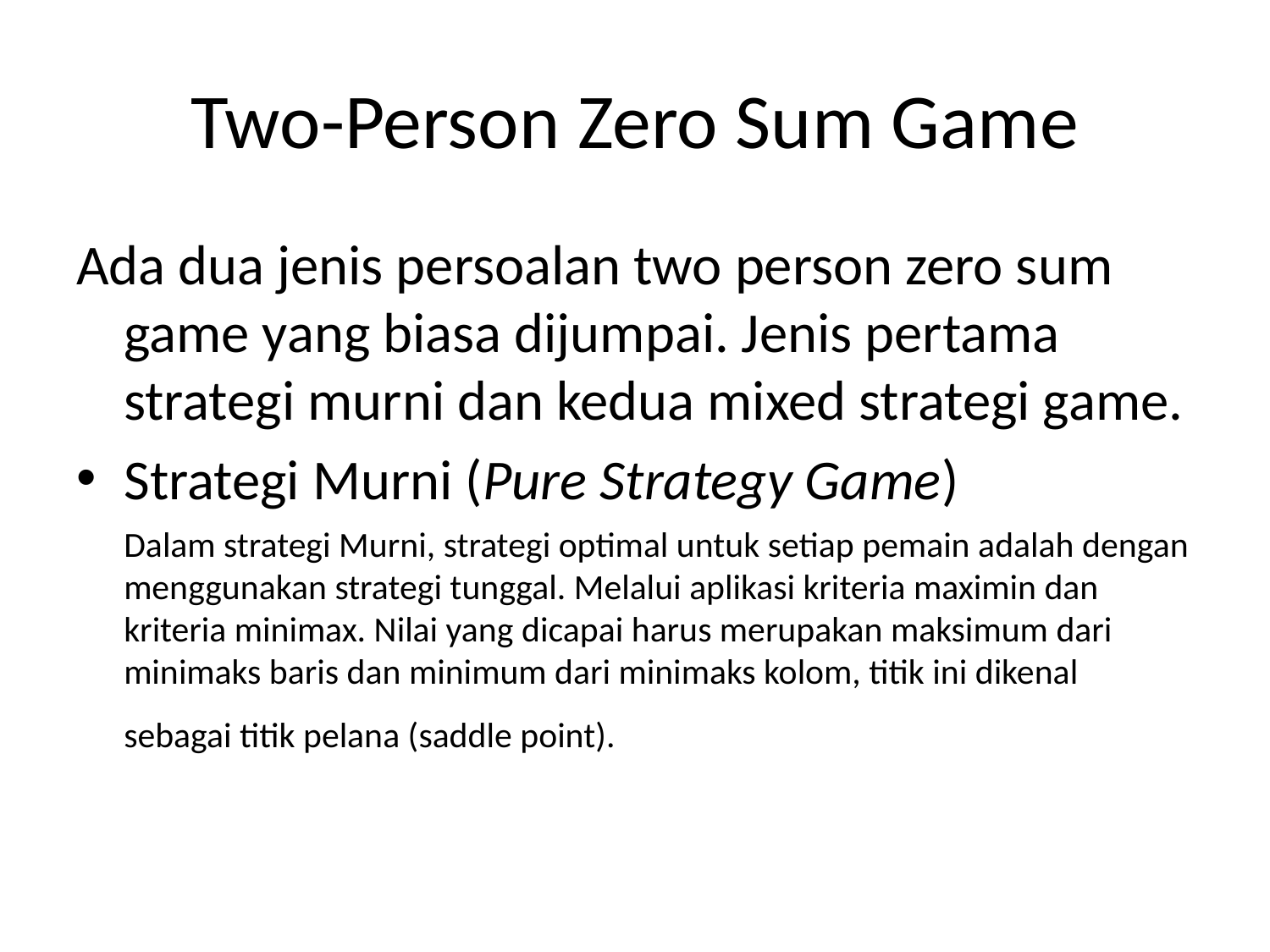

# Two-Person Zero Sum Game
Ada dua jenis persoalan two person zero sum game yang biasa dijumpai. Jenis pertama strategi murni dan kedua mixed strategi game.
Strategi Murni (Pure Strategy Game)
	Dalam strategi Murni, strategi optimal untuk setiap pemain adalah dengan menggunakan strategi tunggal. Melalui aplikasi kriteria maximin dan kriteria minimax. Nilai yang dicapai harus merupakan maksimum dari minimaks baris dan minimum dari minimaks kolom, titik ini dikenal sebagai titik pelana (saddle point).